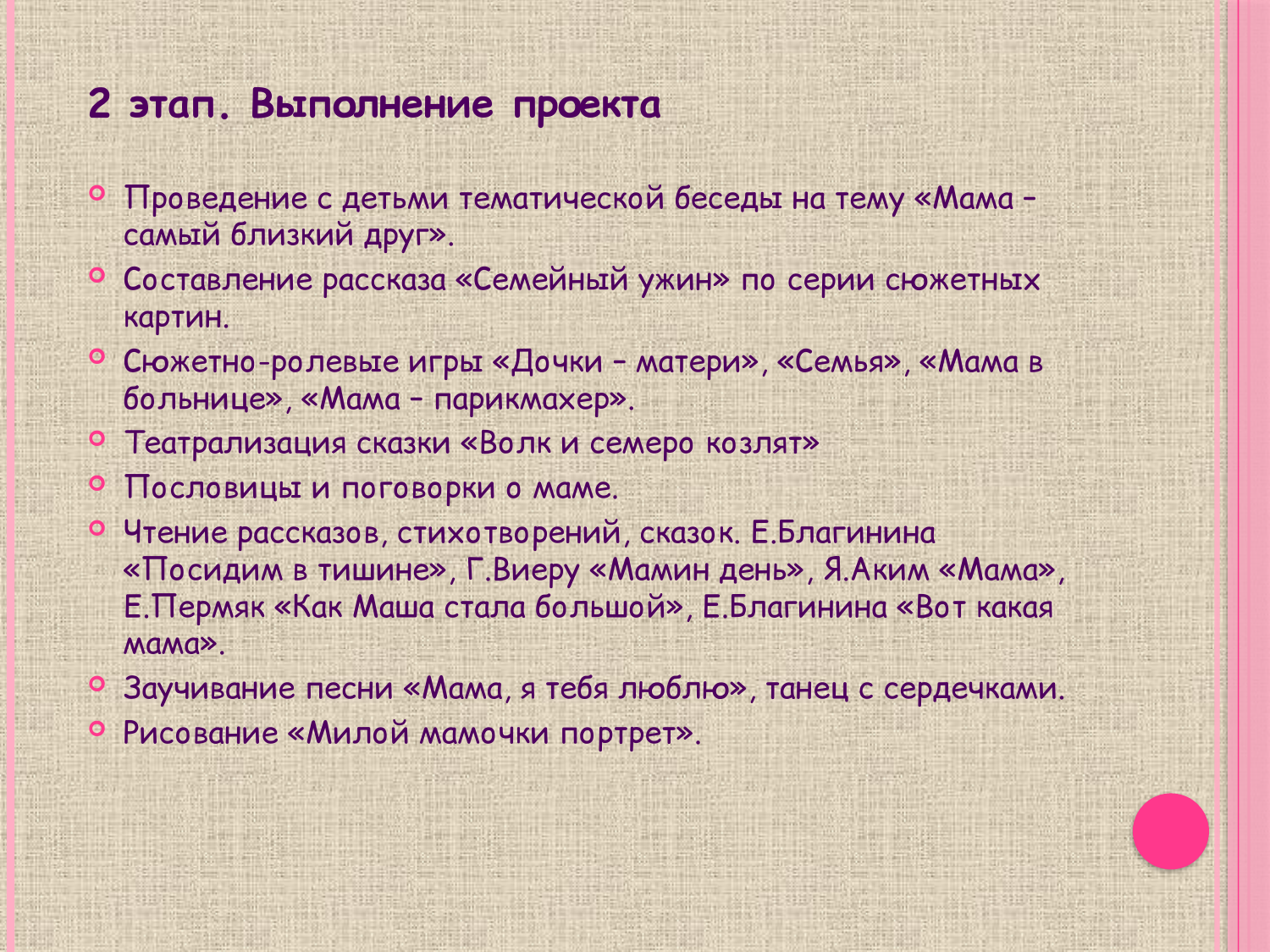

2 этап. Выполнение проекта

Проведение с детьми тематической беседы на тему «Мама – самый близкий друг».
Составление рассказа «Семейный ужин» по серии сюжетных картин.
Сюжетно-ролевые игры «Дочки – матери», «Семья», «Мама в больнице», «Мама – парикмахер».
Театрализация сказки «Волк и семеро козлят»
Пословицы и поговорки о маме.
Чтение рассказов, стихотворений, сказок. Е.Благинина «Посидим в тишине», Г.Виеру «Мамин день», Я.Аким «Мама», Е.Пермяк «Как Маша стала большой», Е.Благинина «Вот какая мама».
Заучивание песни «Мама, я тебя люблю», танец с сердечками.
Рисование «Милой мамочки портрет».

#